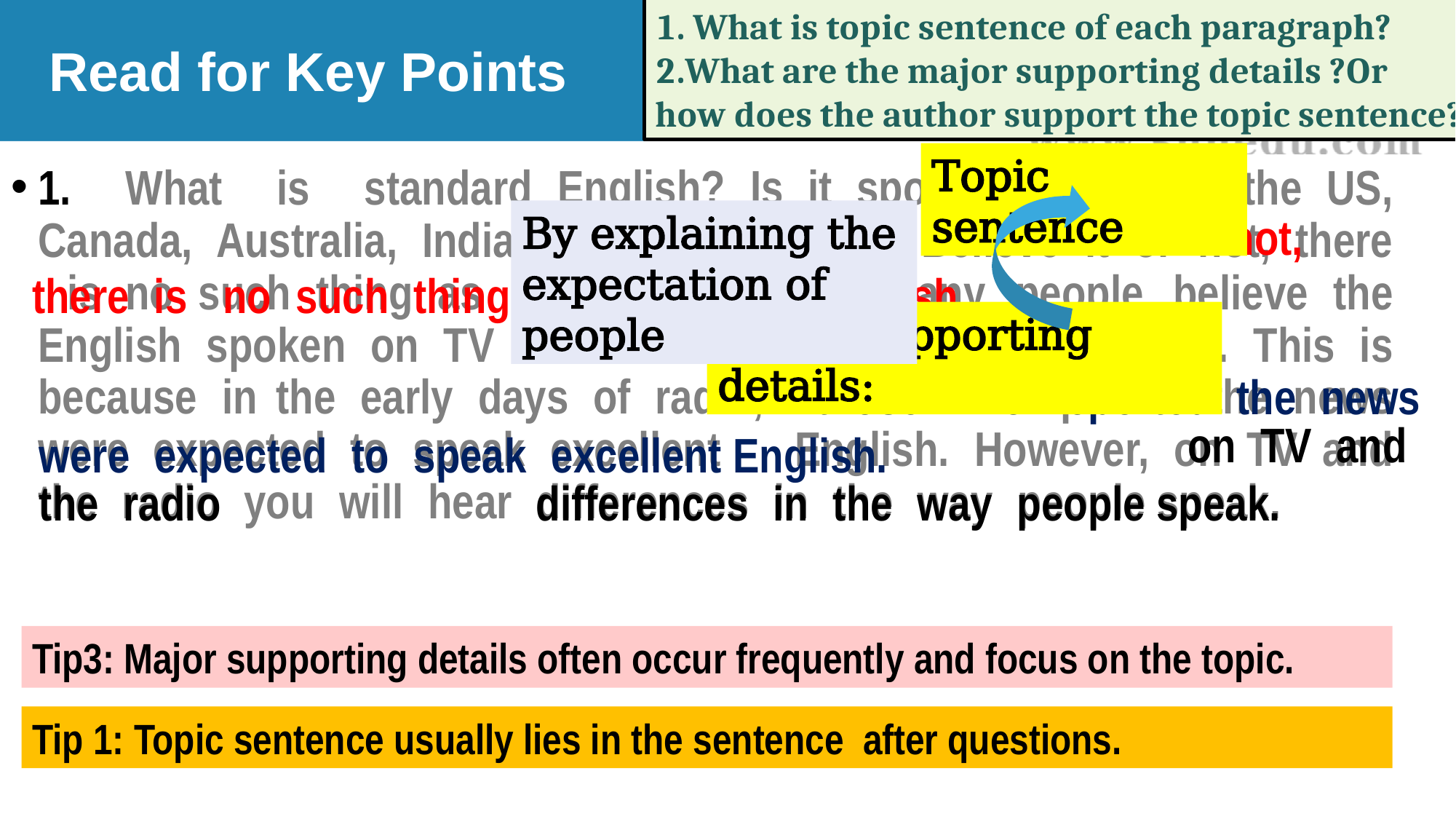

1. What is topic sentence of each paragraph?
2.What are the major supporting details ?Or how does the author support the topic sentence?
Read for Key Points
Topic sentence
1. What is standard English? Is it spoken in Britain, the US, Canada, Australia, India and New Zealand? Believe it or not, there   is no such thing as standard English. Many people believe the English spoken on TV and the radio is standard English. This is because in the early days of radio, those who reported the news were expected to speak excellent English. However, on TV and the radio you will hear differences in the way people speak.

By explaining the expectation of people
                                                                                   Believe it or not, there is  no such thing as    standard  English.
Major supporting details:
                                                                      those who reported the news    were expected to speak excellent English.
                                                                                                  on TV and the radio                          differences in the way people speak.
Tip3: Major supporting details often occur frequently and focus on the topic.
Tip 1: Topic sentence usually lies in the sentence  after questions.